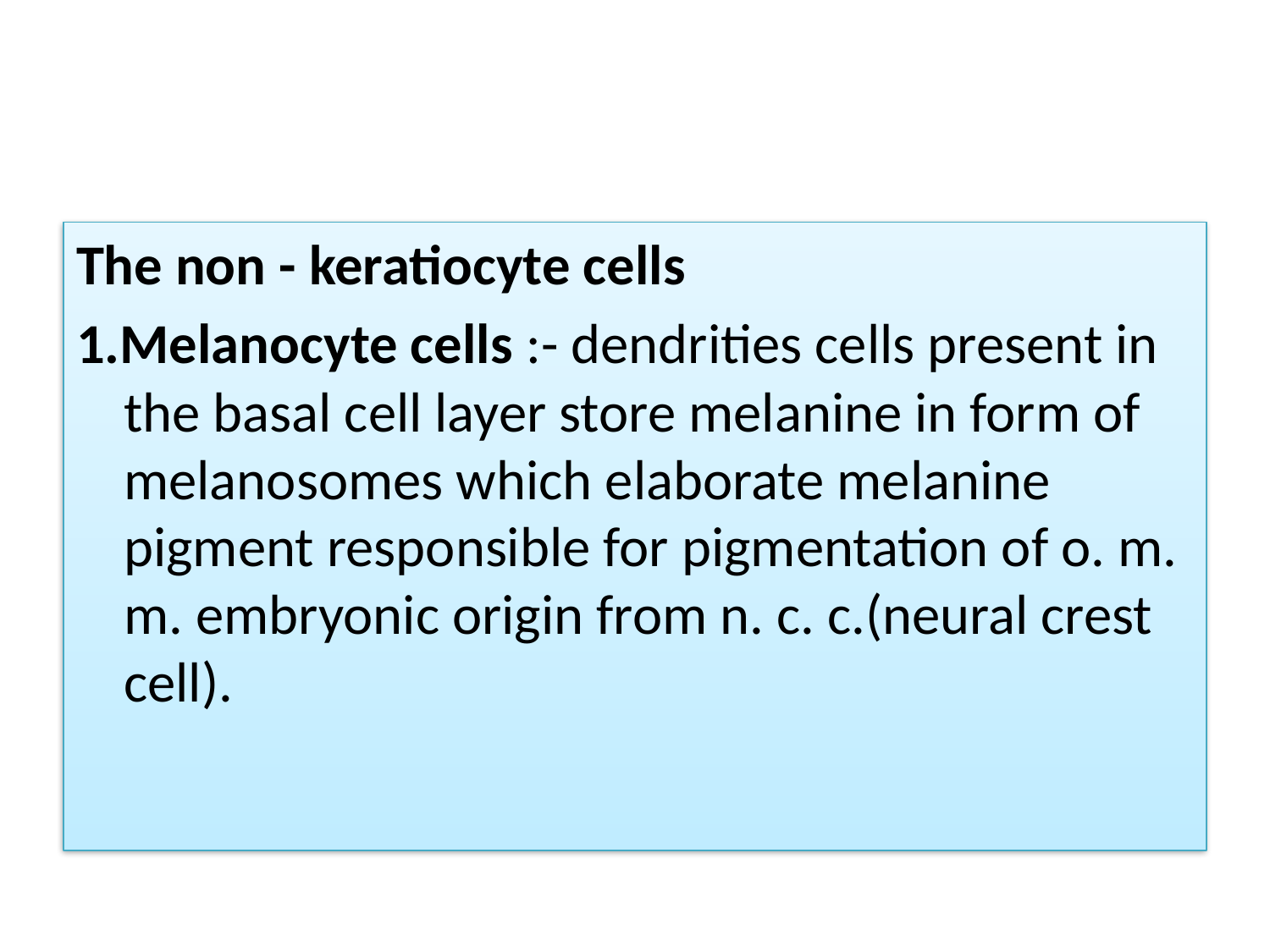

#
The non - keratiocyte cells
1.Melanocyte cells :- dendrities cells present in the basal cell layer store melanine in form of melanosomes which elaborate melanine pigment responsible for pigmentation of o. m. m. embryonic origin from n. c. c.(neural crest cell).